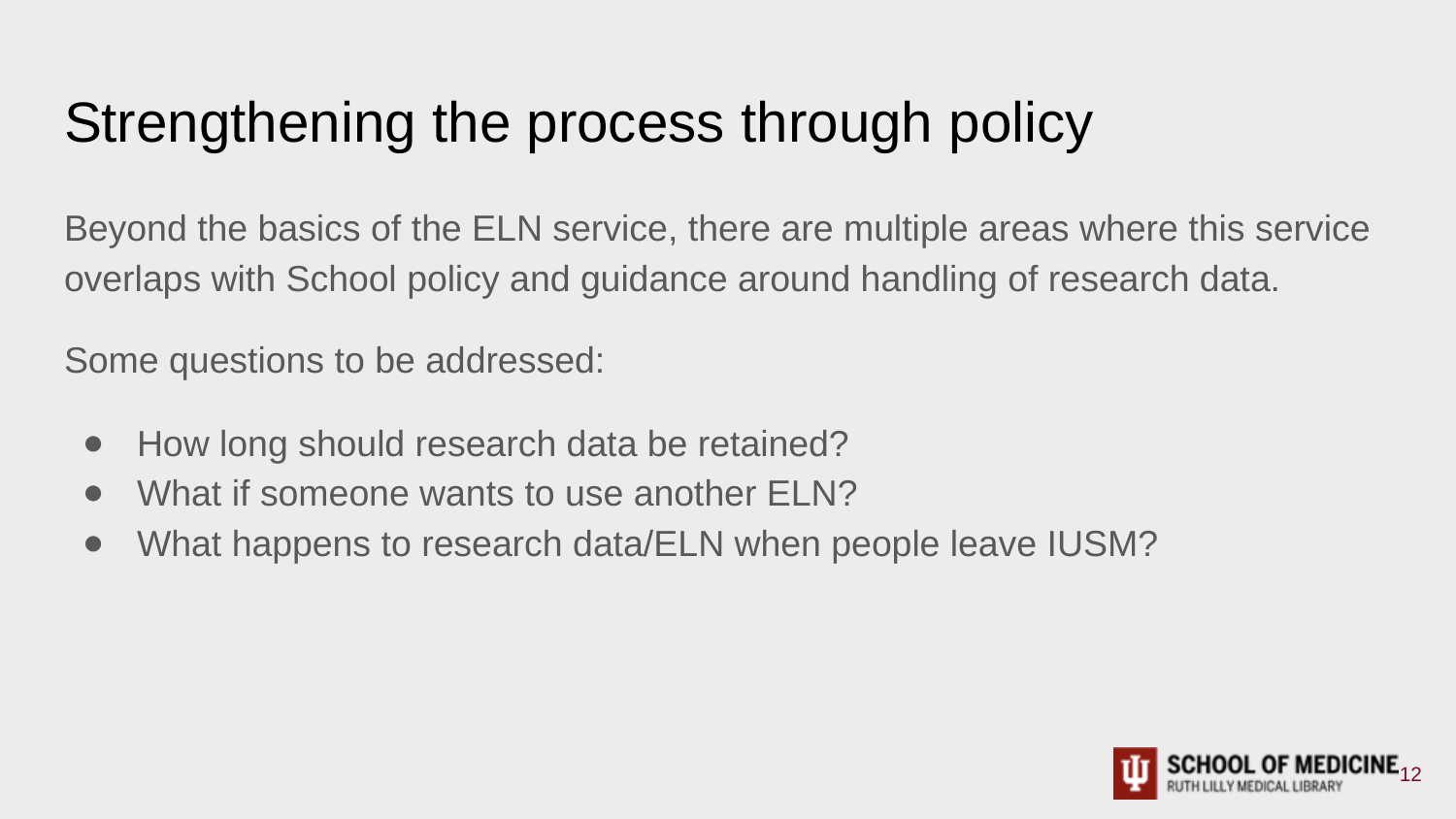

# Strengthening the process through policy
Beyond the basics of the ELN service, there are multiple areas where this service overlaps with School policy and guidance around handling of research data.
Some questions to be addressed:
How long should research data be retained?
What if someone wants to use another ELN?
What happens to research data/ELN when people leave IUSM?
12